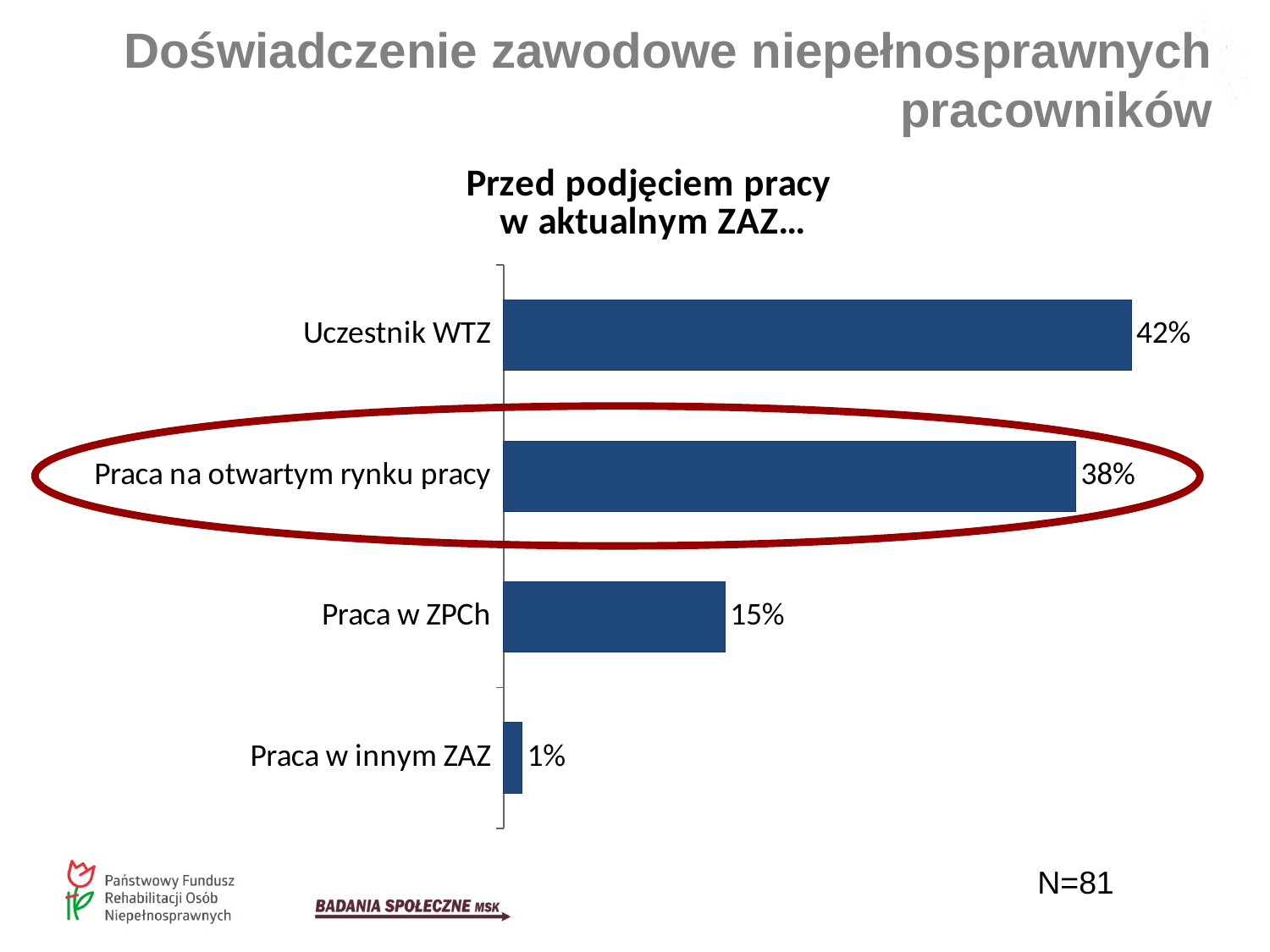

Doświadczenie zawodowe niepełnosprawnych pracowników

### Chart: Przed podjęciem pracy w aktualnym ZAZ…

| Category |  |
|---|---|
| Uczestnik WTZ | 0.4197530864197531 |
| Praca na otwartym rynku pracy | 0.3827160493827161 |
| Praca w ZPCh | 0.14814814814814814 |
| Praca w innym ZAZ | 0.012345679012345678 |
N=81